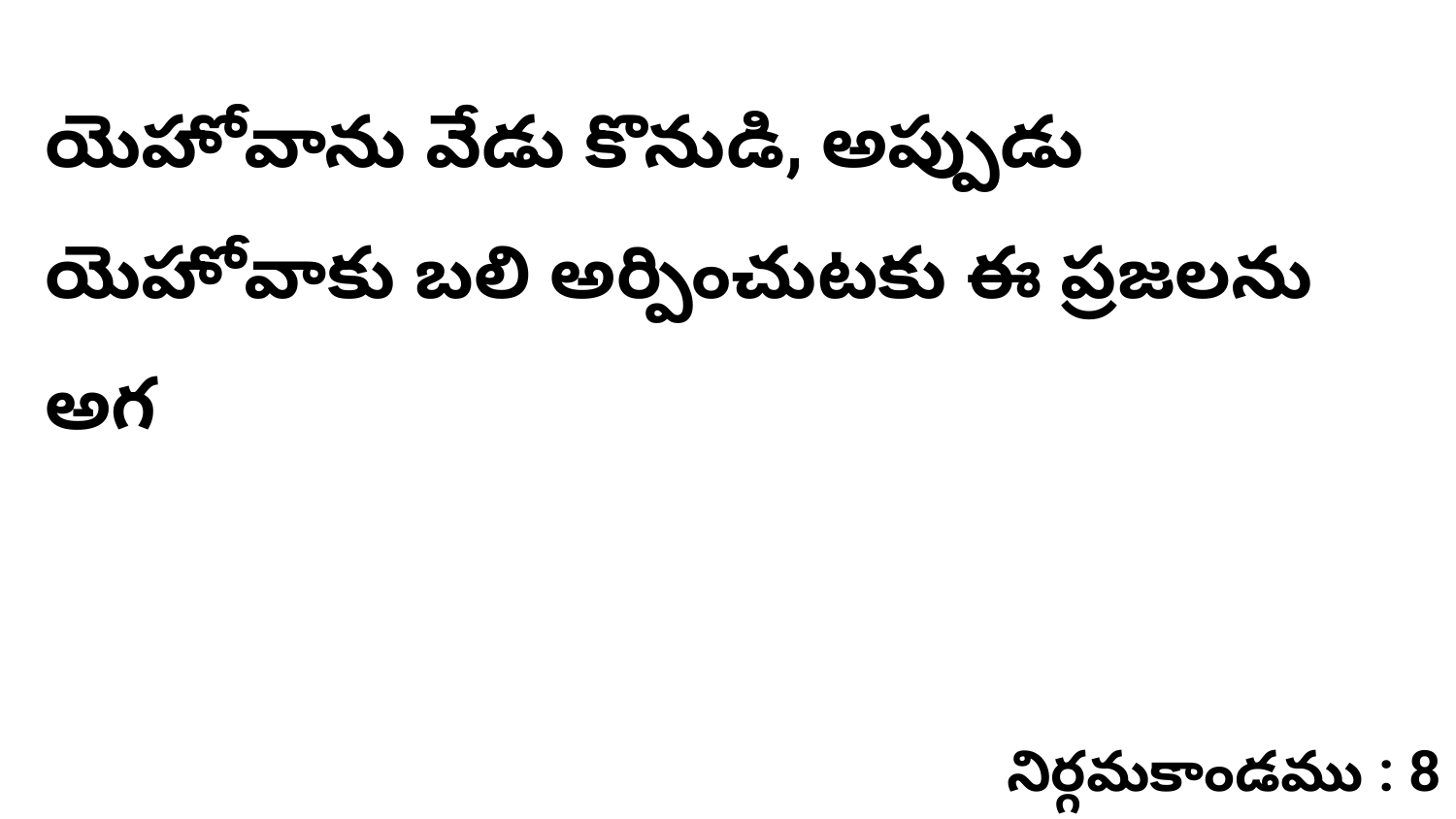

యెహోవాను వేడు కొనుడి, అప్పుడు యెహోవాకు బలి అర్పించుటకు ఈ ప్రజలను అగ
నిర్గమకాండము : 8